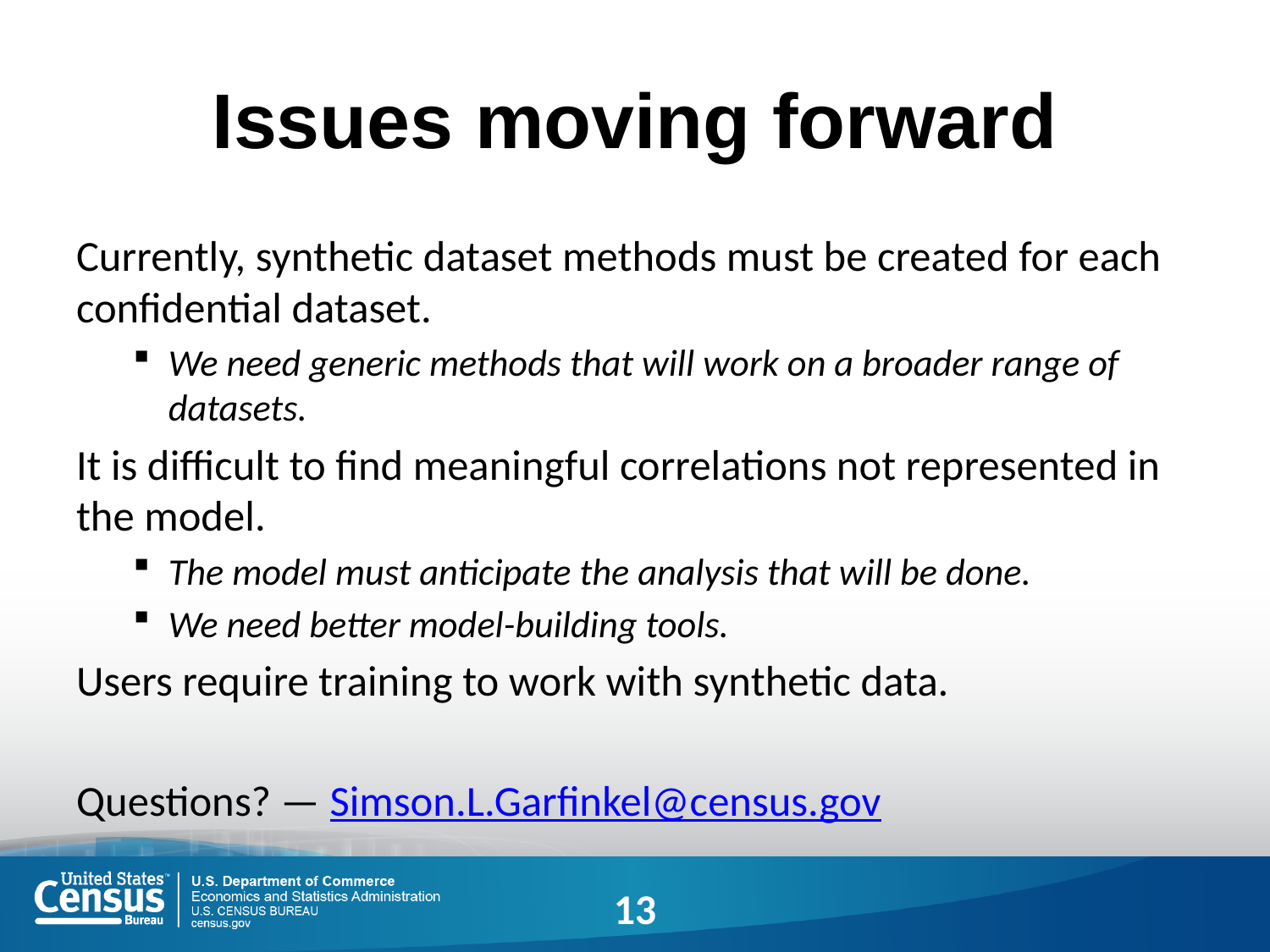

# Issues moving forward
Currently, synthetic dataset methods must be created for each confidential dataset.
We need generic methods that will work on a broader range of datasets.
It is difficult to find meaningful correlations not represented in the model.
The model must anticipate the analysis that will be done.
We need better model-building tools.
Users require training to work with synthetic data.

Questions? — Simson.L.Garfinkel@census.gov

13